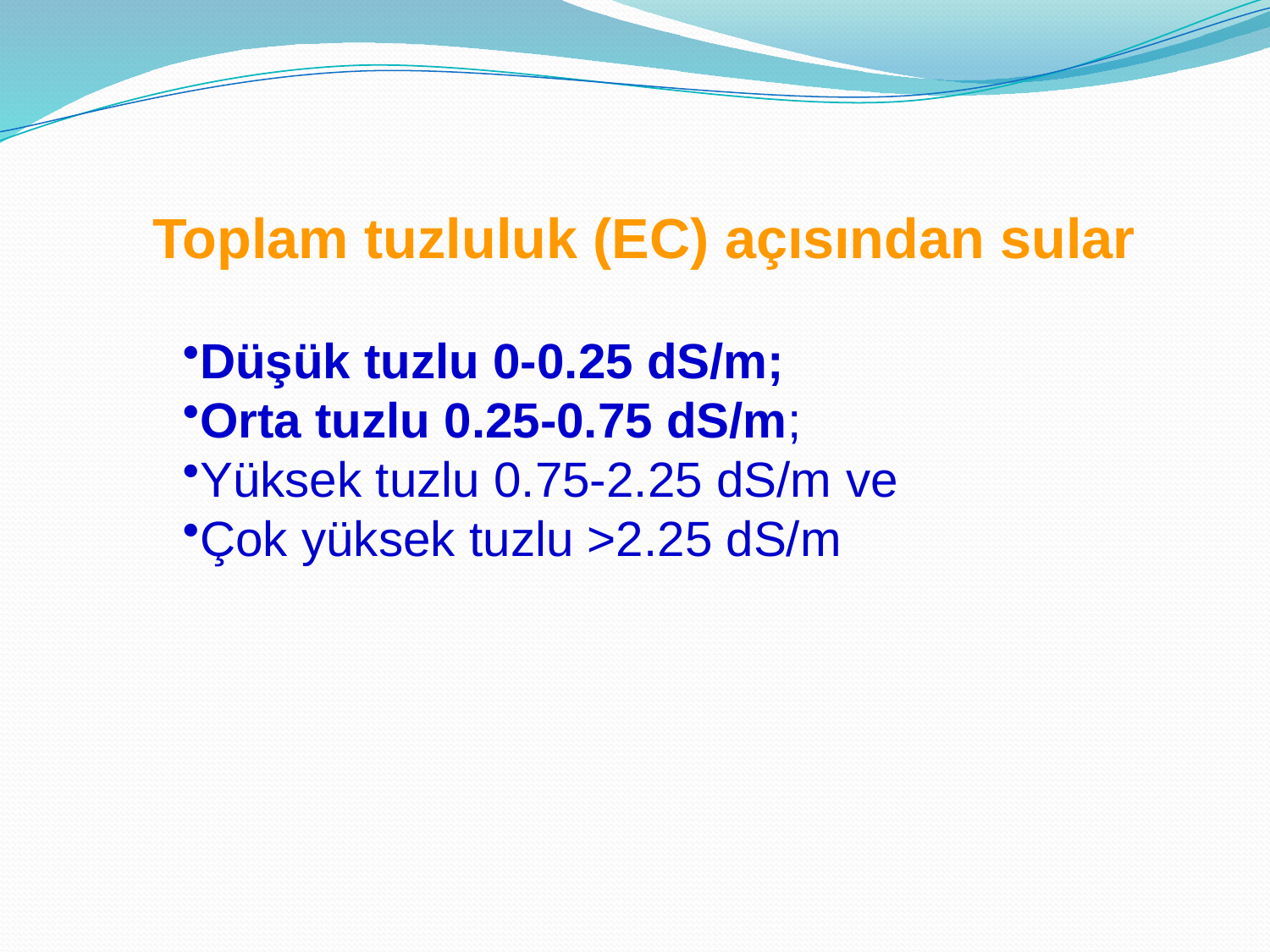

Toplam tuzluluk (EC) açısından sular

Düşük tuzlu 0-0.25 dS/m;
Orta tuzlu 0.25-0.75 dS/m;
Yüksek tuzlu 0.75-2.25 dS/m ve
Çok yüksek tuzlu >2.25 dS/m